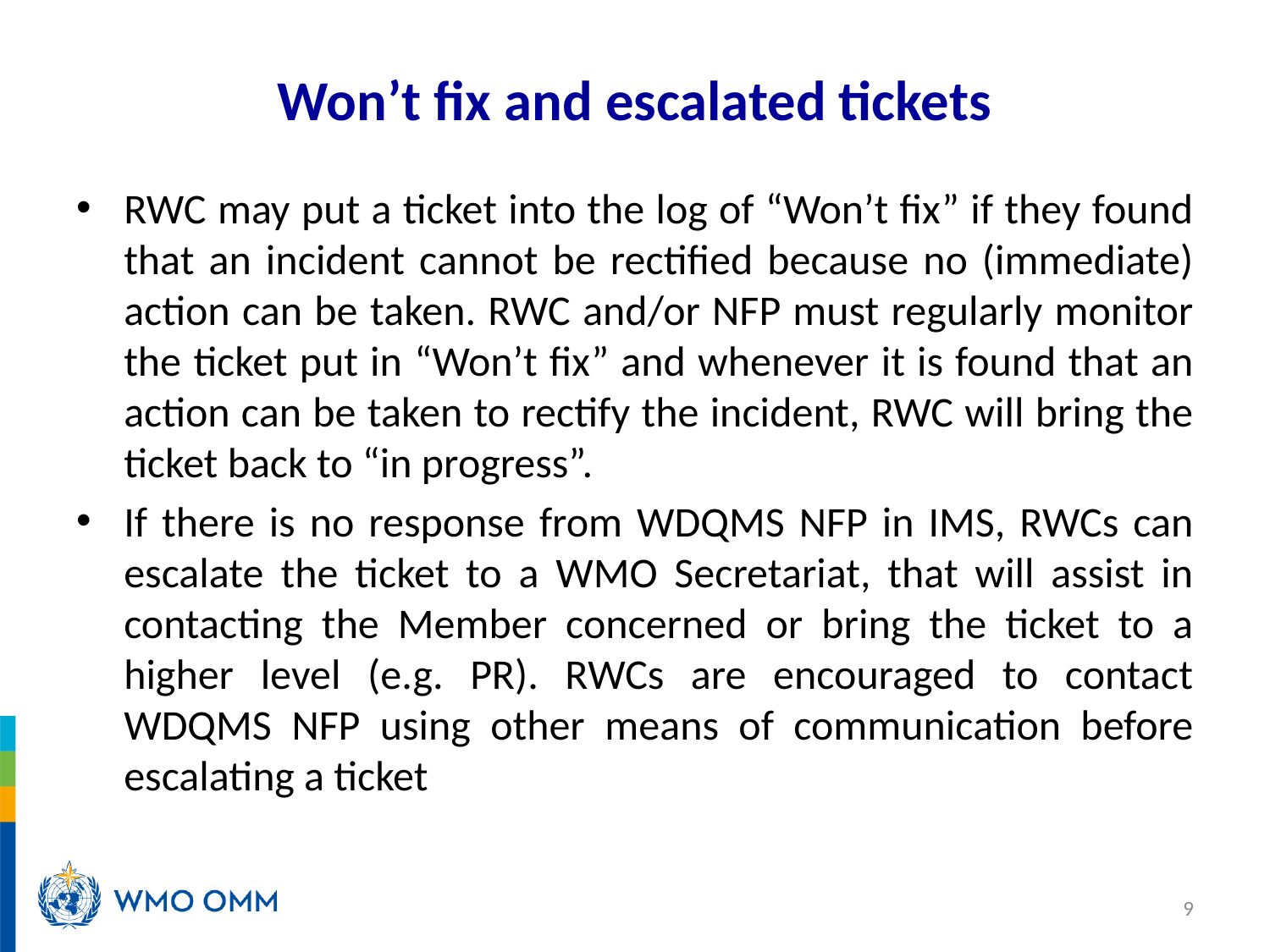

# Won’t fix and escalated tickets
RWC may put a ticket into the log of “Won’t fix” if they found that an incident cannot be rectified because no (immediate) action can be taken. RWC and/or NFP must regularly monitor the ticket put in “Won’t fix” and whenever it is found that an action can be taken to rectify the incident, RWC will bring the ticket back to “in progress”.
If there is no response from WDQMS NFP in IMS, RWCs can escalate the ticket to a WMO Secretariat, that will assist in contacting the Member concerned or bring the ticket to a higher level (e.g. PR). RWCs are encouraged to contact WDQMS NFP using other means of communication before escalating a ticket
9